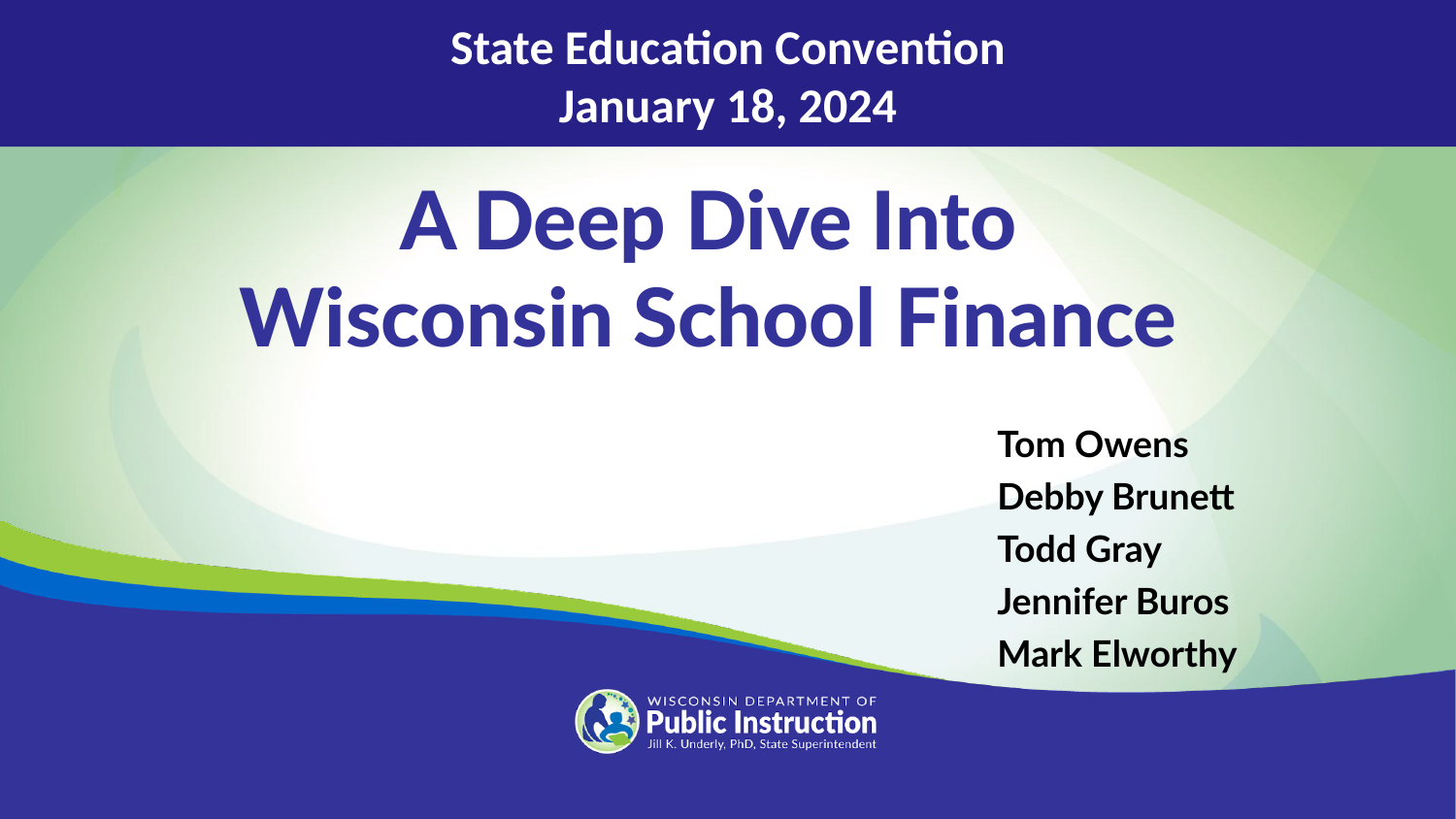

State Education Convention
January 18, 2024
A Deep Dive Into Wisconsin School Finance
Tom Owens
Debby Brunett
Todd Gray
Jennifer Buros
Mark Elworthy